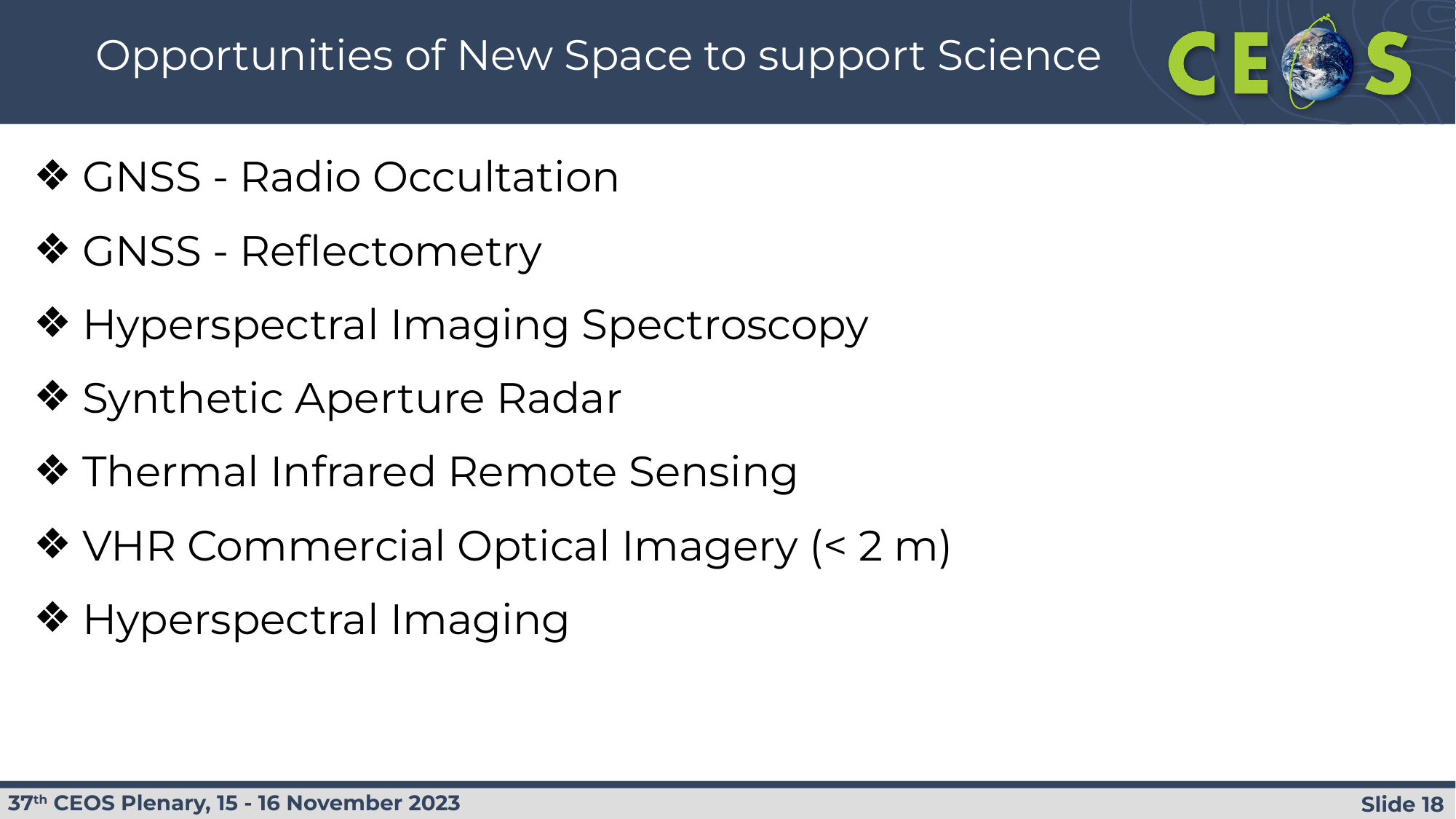

# Opportunities of New Space to support Science
GNSS - Radio Occultation
GNSS - Reflectometry
Hyperspectral Imaging Spectroscopy
Synthetic Aperture Radar
Thermal Infrared Remote Sensing
VHR Commercial Optical Imagery (< 2 m)
Hyperspectral Imaging